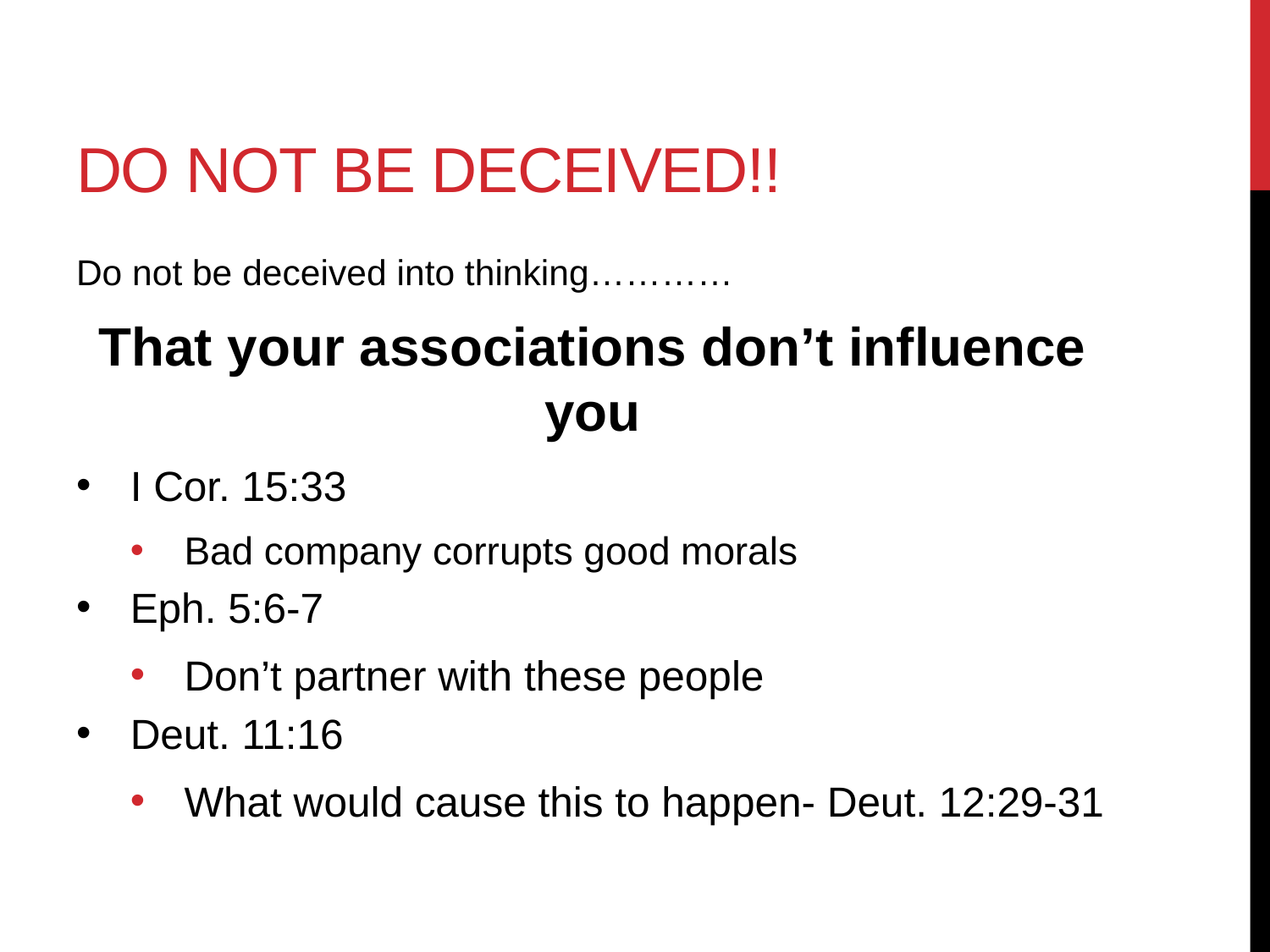

# Do not be deceived!!
Do not be deceived into thinking…………
That your associations don’t influence you
I Cor. 15:33
Bad company corrupts good morals
Eph. 5:6-7
Don’t partner with these people
Deut. 11:16
What would cause this to happen- Deut. 12:29-31